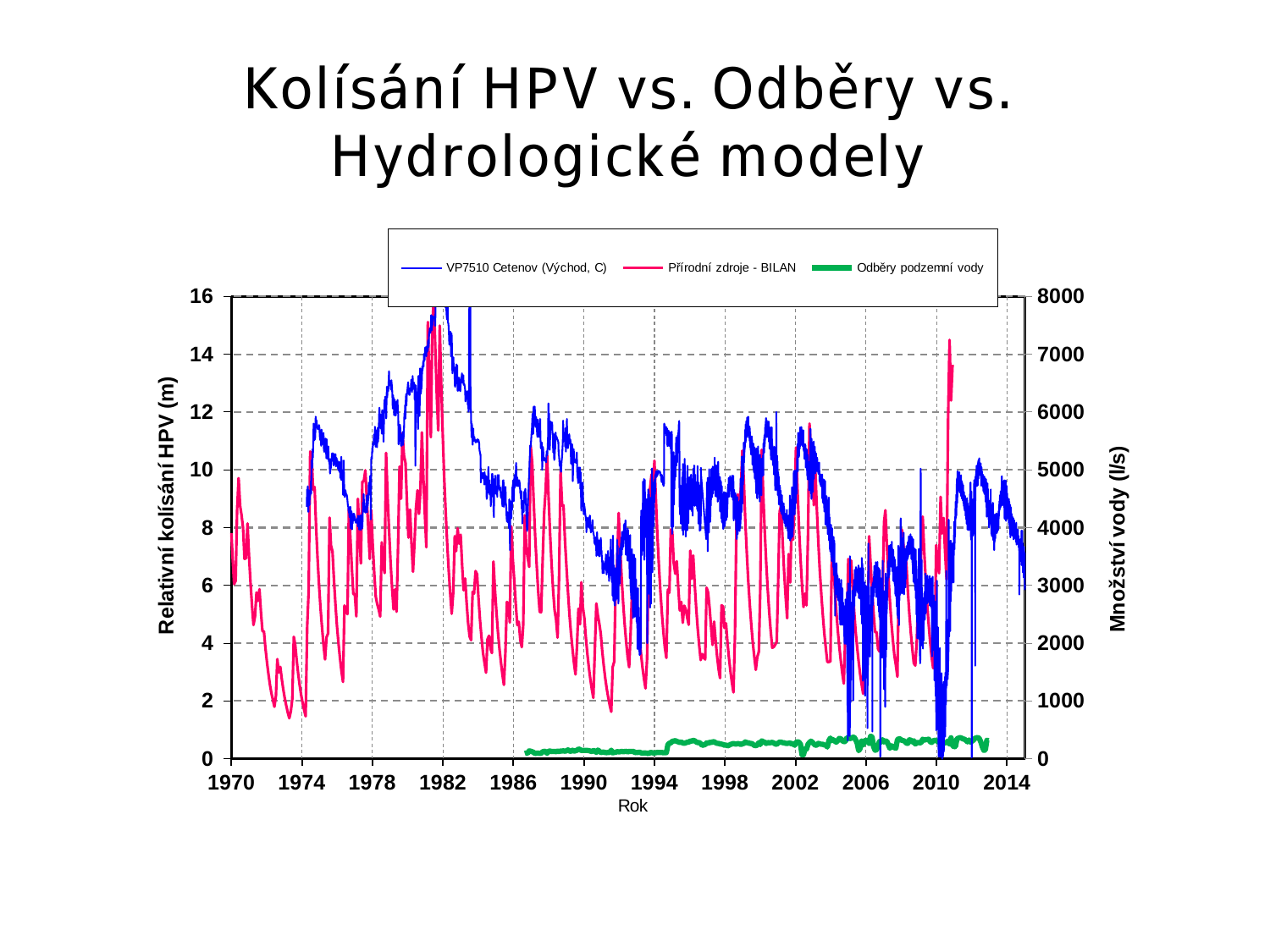

Kolísání HPV vs. Odběry vs. Hydrologické modely

### Chart

| Category | VP7510 Cetenov (Východ, C) | Přírodní zdroje - BILAN | Odběry podzemní vody |
|---|---|---|---|